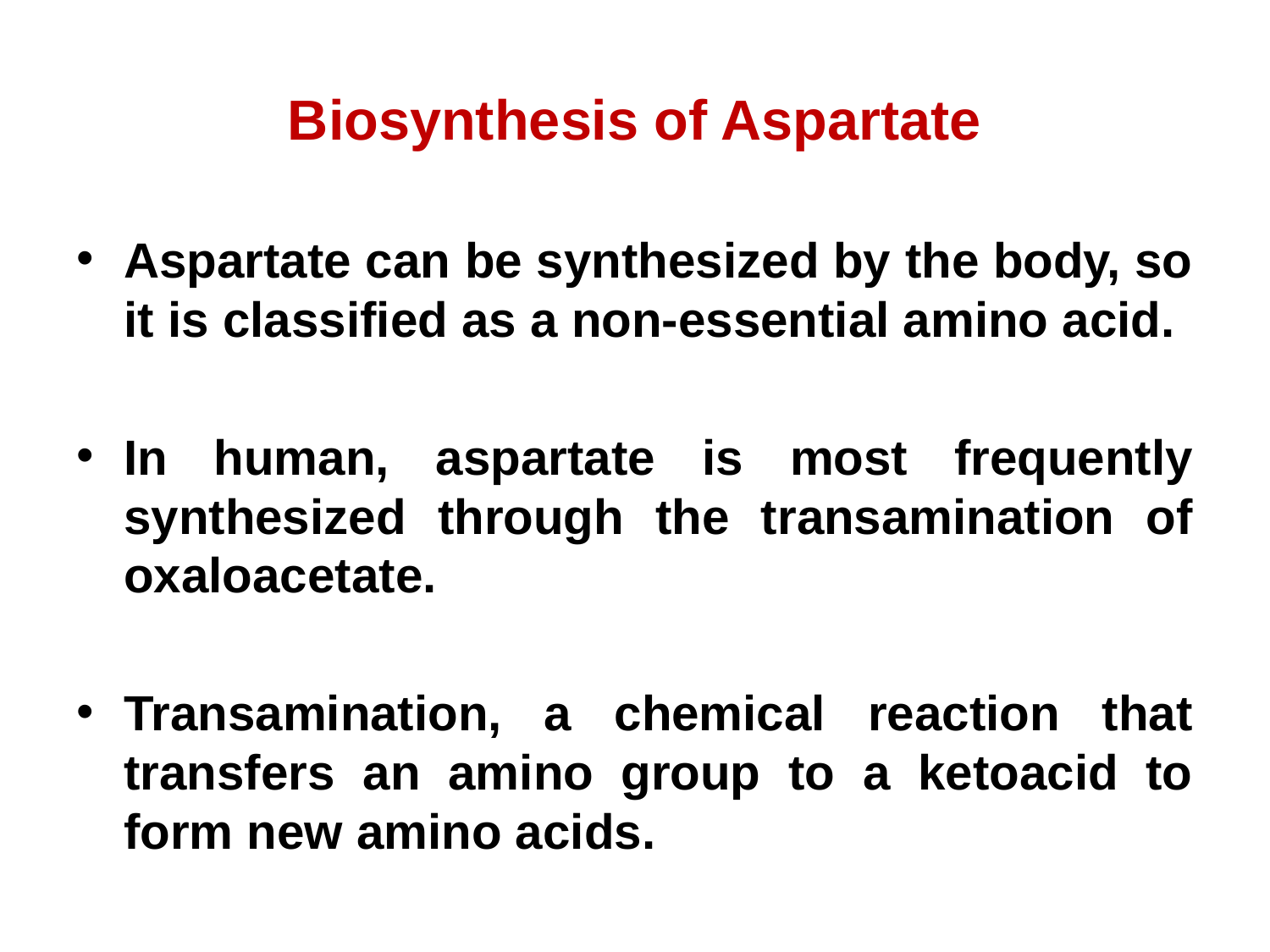

# Biosynthesis of Aspartate
Aspartate can be synthesized by the body, so it is classified as a non-essential amino acid.

In human, aspartate is most frequently synthesized through the transamination of oxaloacetate.

Transamination, a chemical reaction that transfers an amino group to a ketoacid to form new amino acids.